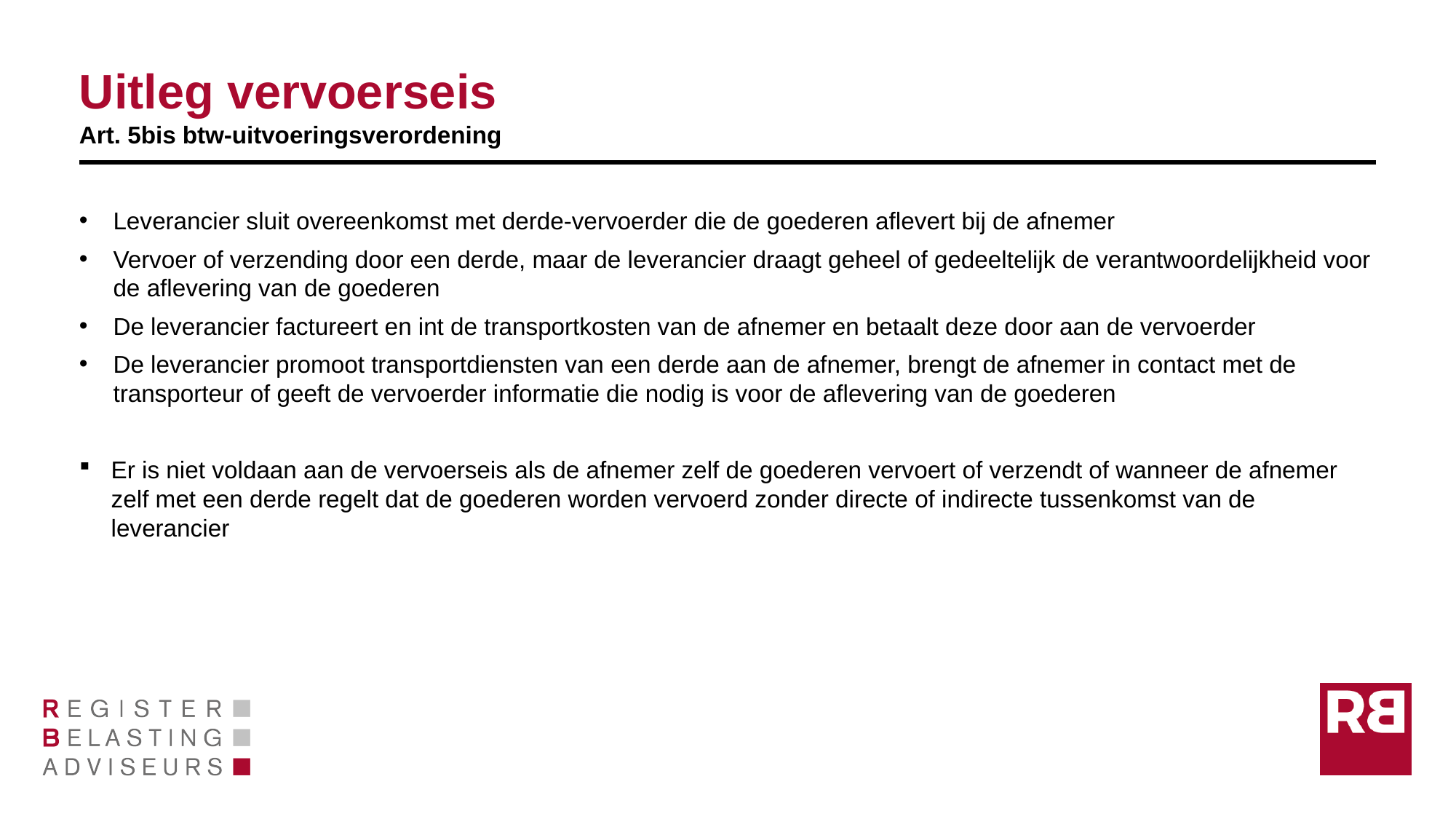

# Uitleg vervoerseis
Art. 5bis btw-uitvoeringsverordening
Leverancier sluit overeenkomst met derde-vervoerder die de goederen aflevert bij de afnemer
Vervoer of verzending door een derde, maar de leverancier draagt geheel of gedeeltelijk de verantwoordelijkheid voor de aflevering van de goederen
De leverancier factureert en int de transportkosten van de afnemer en betaalt deze door aan de vervoerder
De leverancier promoot transportdiensten van een derde aan de afnemer, brengt de afnemer in contact met de transporteur of geeft de vervoerder informatie die nodig is voor de aflevering van de goederen

Er is niet voldaan aan de vervoerseis als de afnemer zelf de goederen vervoert of verzendt of wanneer de afnemer zelf met een derde regelt dat de goederen worden vervoerd zonder directe of indirecte tussenkomst van de leverancier